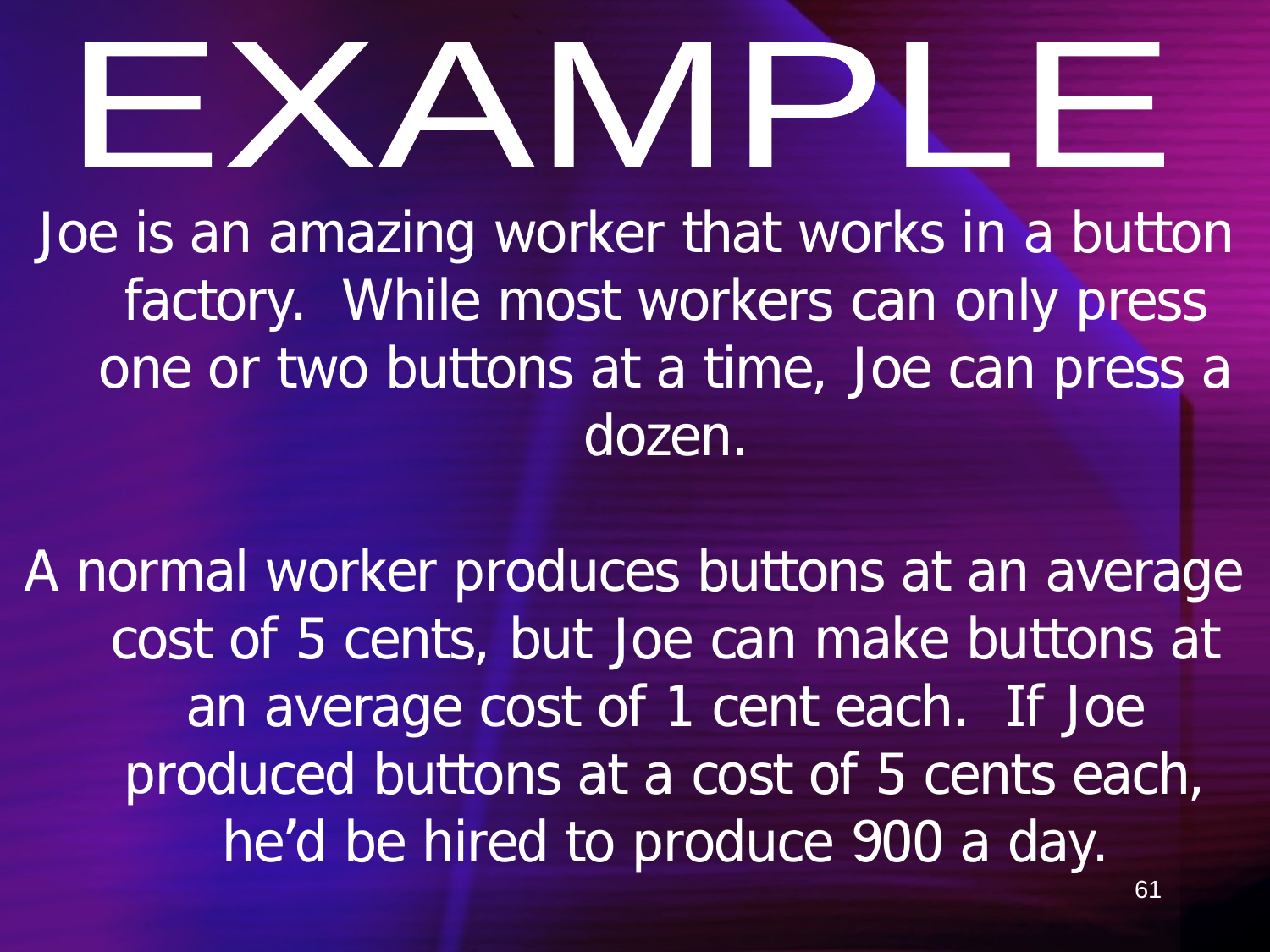

EXAMPLE
Joe is an amazing worker that works in a button factory.  While most workers can only press one or two buttons at a time, Joe can press a dozen.

A normal worker produces buttons at an average cost of 5 cents, but Joe can make buttons at an average cost of 1 cent each.  If Joe produced buttons at a cost of 5 cents each, he’d be hired to produce 900 a day.
61